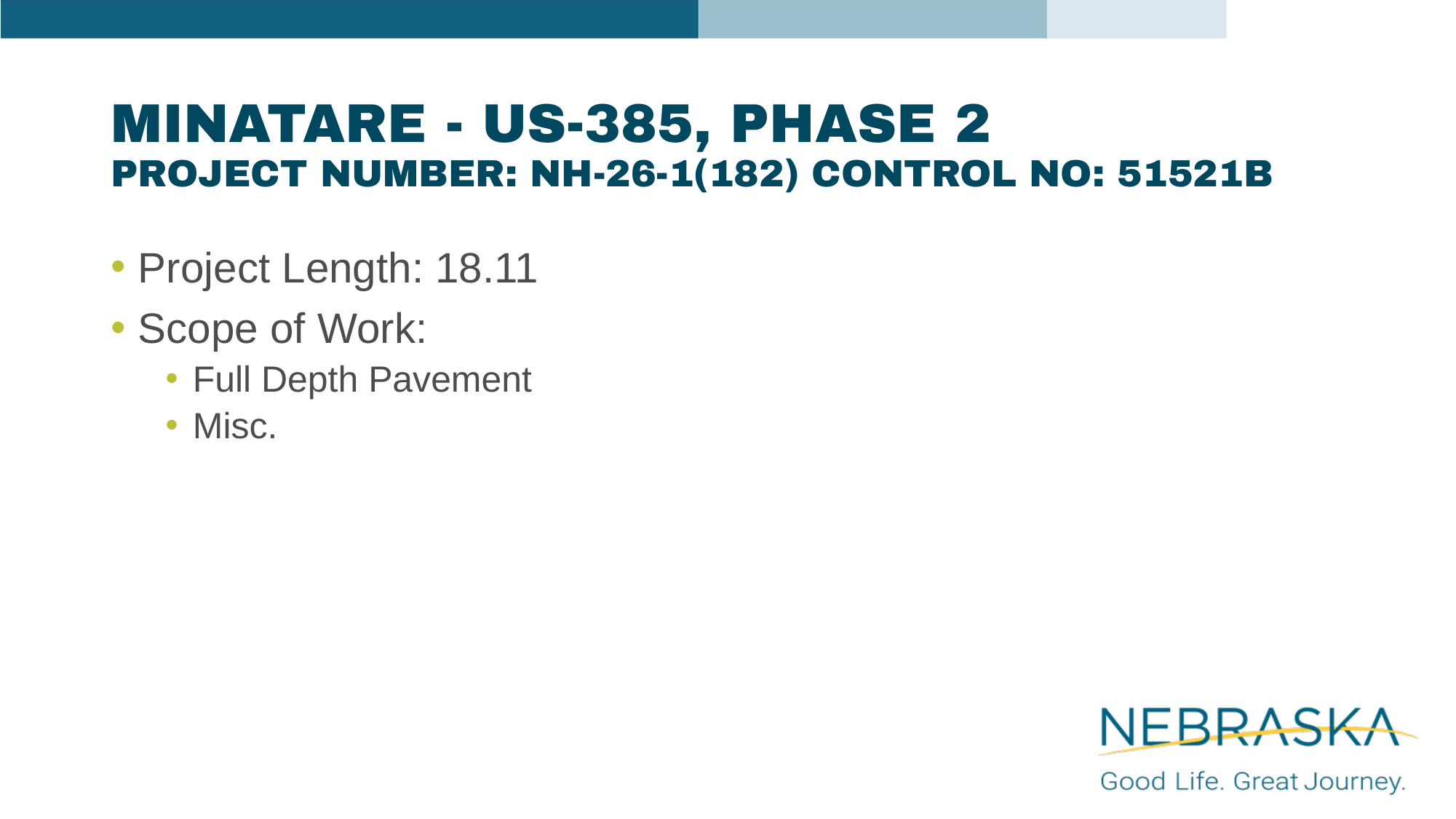

# Minatare - US-385, Phase 2 Project Number: NH-26-1(182) Control No: 51521B
Project Length: 18.11
Scope of Work:
Full Depth Pavement
Misc.